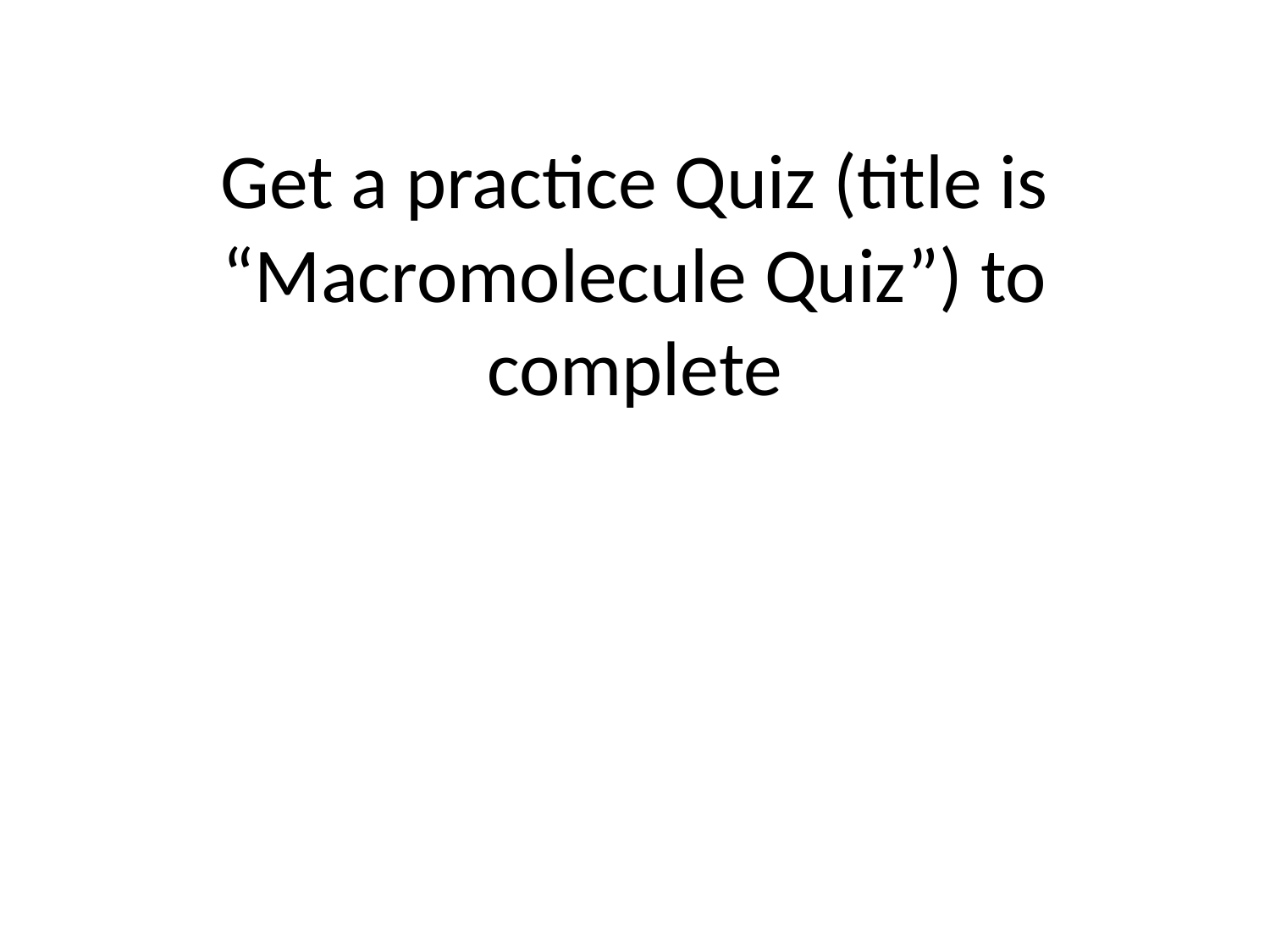

# Get a practice Quiz (title is “Macromolecule Quiz”) to complete